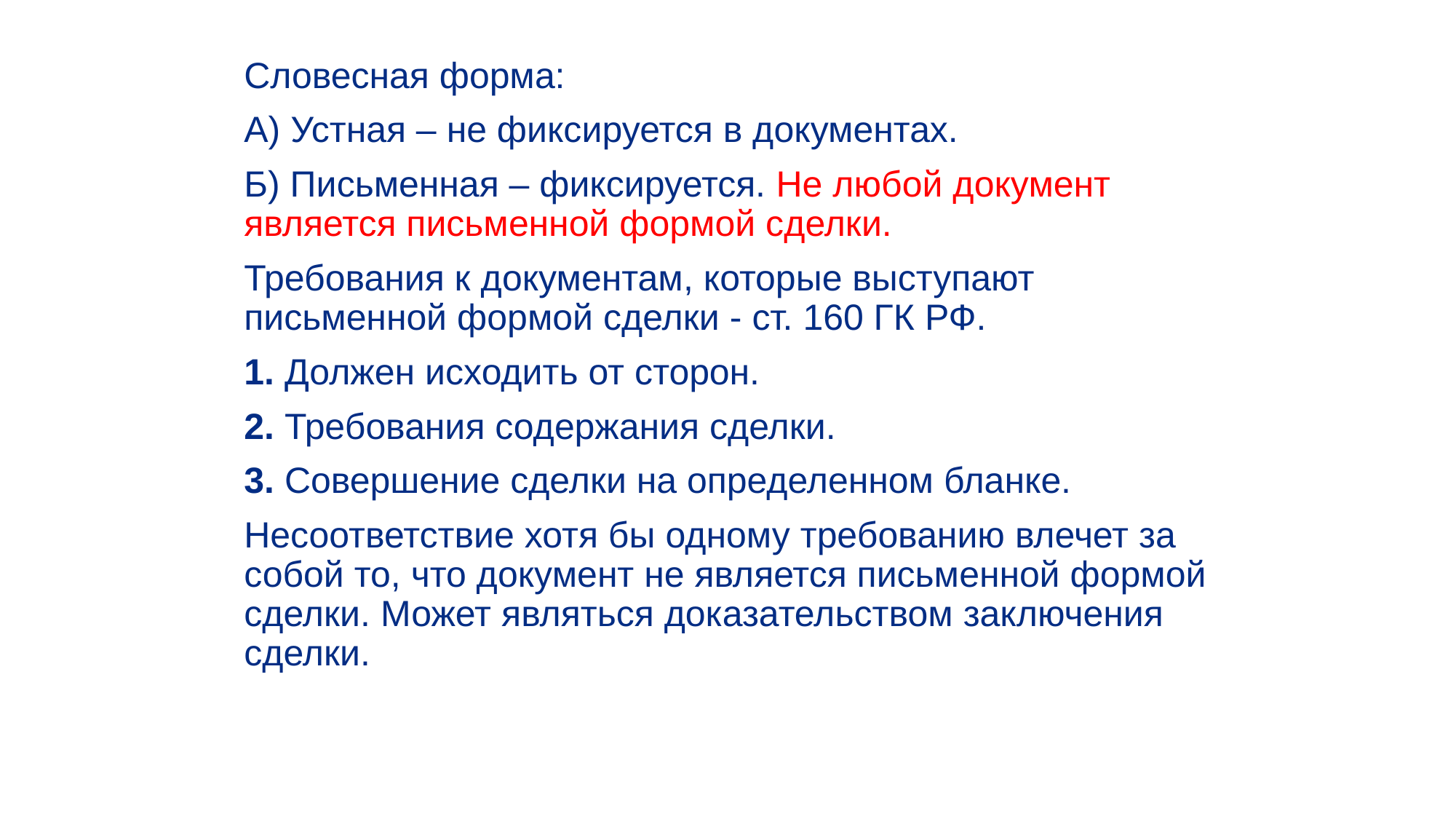

Словесная форма:
А) Устная – не фиксируется в документах.
Б) Письменная – фиксируется. Не любой документ является письменной формой сделки.
Требования к документам, которые выступают письменной формой сделки - ст. 160 ГК РФ.
1. Должен исходить от сторон.
2. Требования содержания сделки.
3. Совершение сделки на определенном бланке.
Несоответствие хотя бы одному требованию влечет за собой то, что документ не является письменной формой сделки. Может являться доказательством заключения сделки.